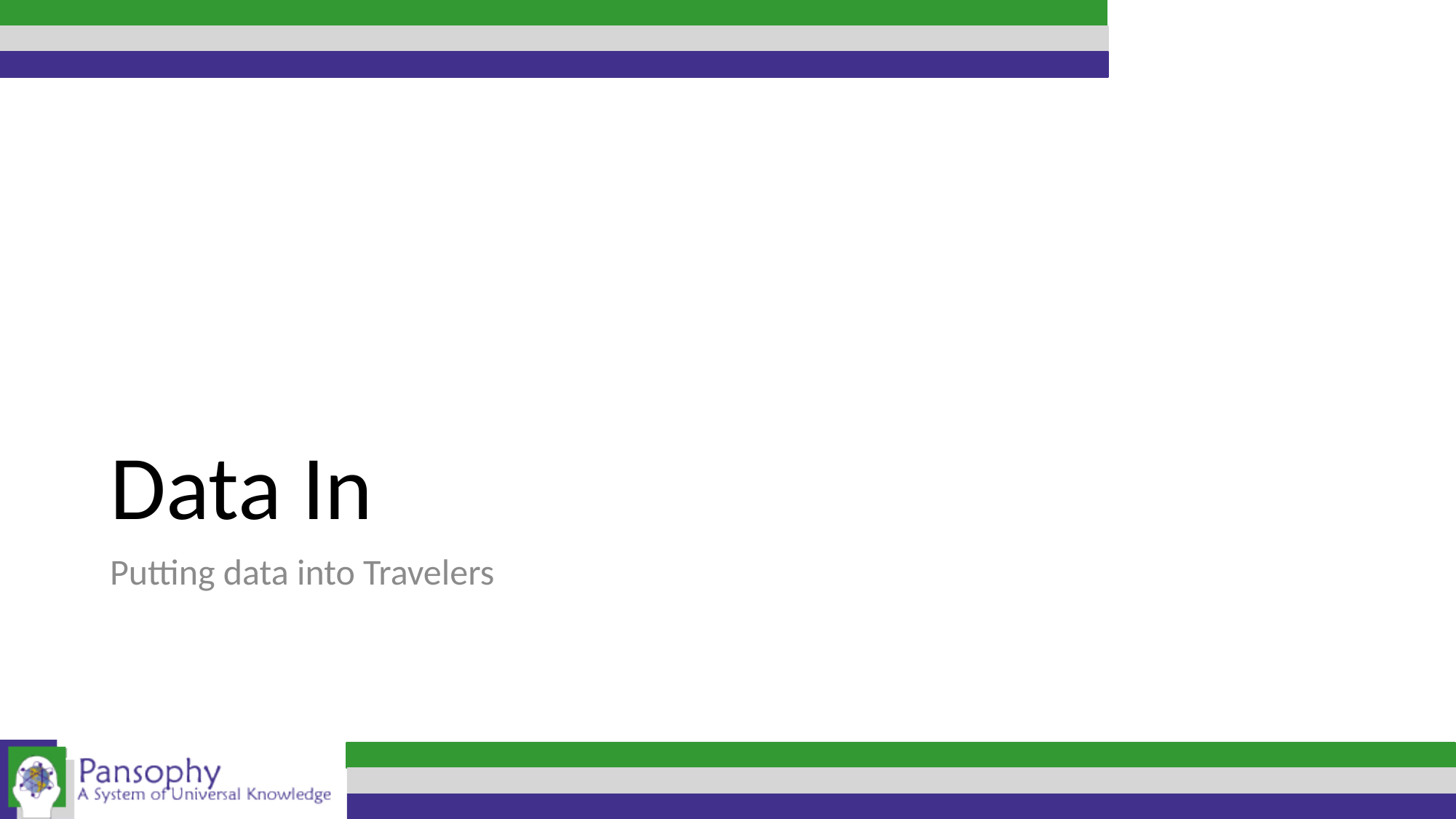

# Data In
Putting data into Travelers